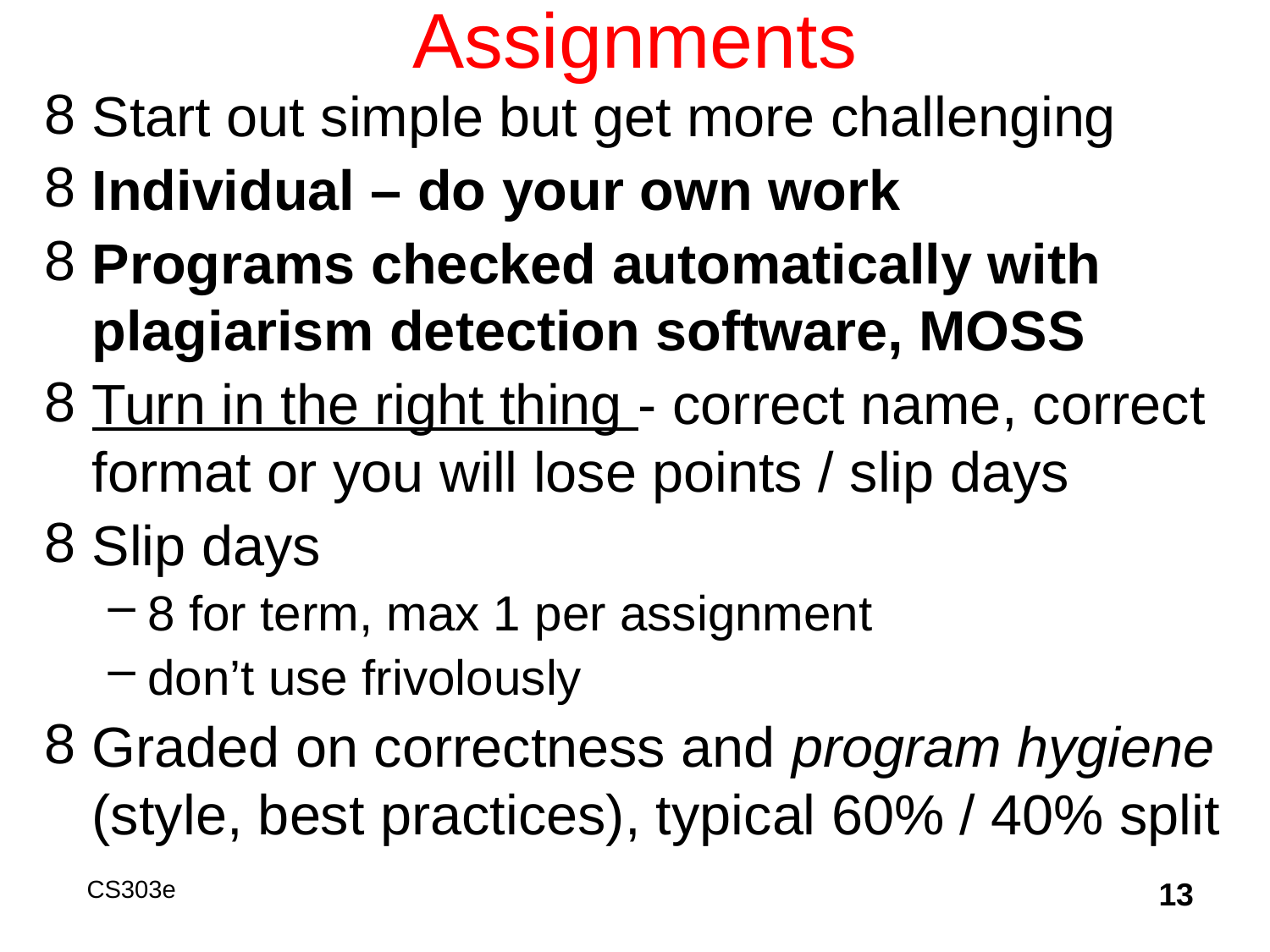

# Assignments
Start out simple but get more challenging
Individual – do your own work
Programs checked automatically with plagiarism detection software, MOSS
Turn in the right thing - correct name, correct format or you will lose points / slip days
Slip days
8 for term, max 1 per assignment
don’t use frivolously
Graded on correctness and program hygiene (style, best practices), typical 60% / 40% split
CS303e
13